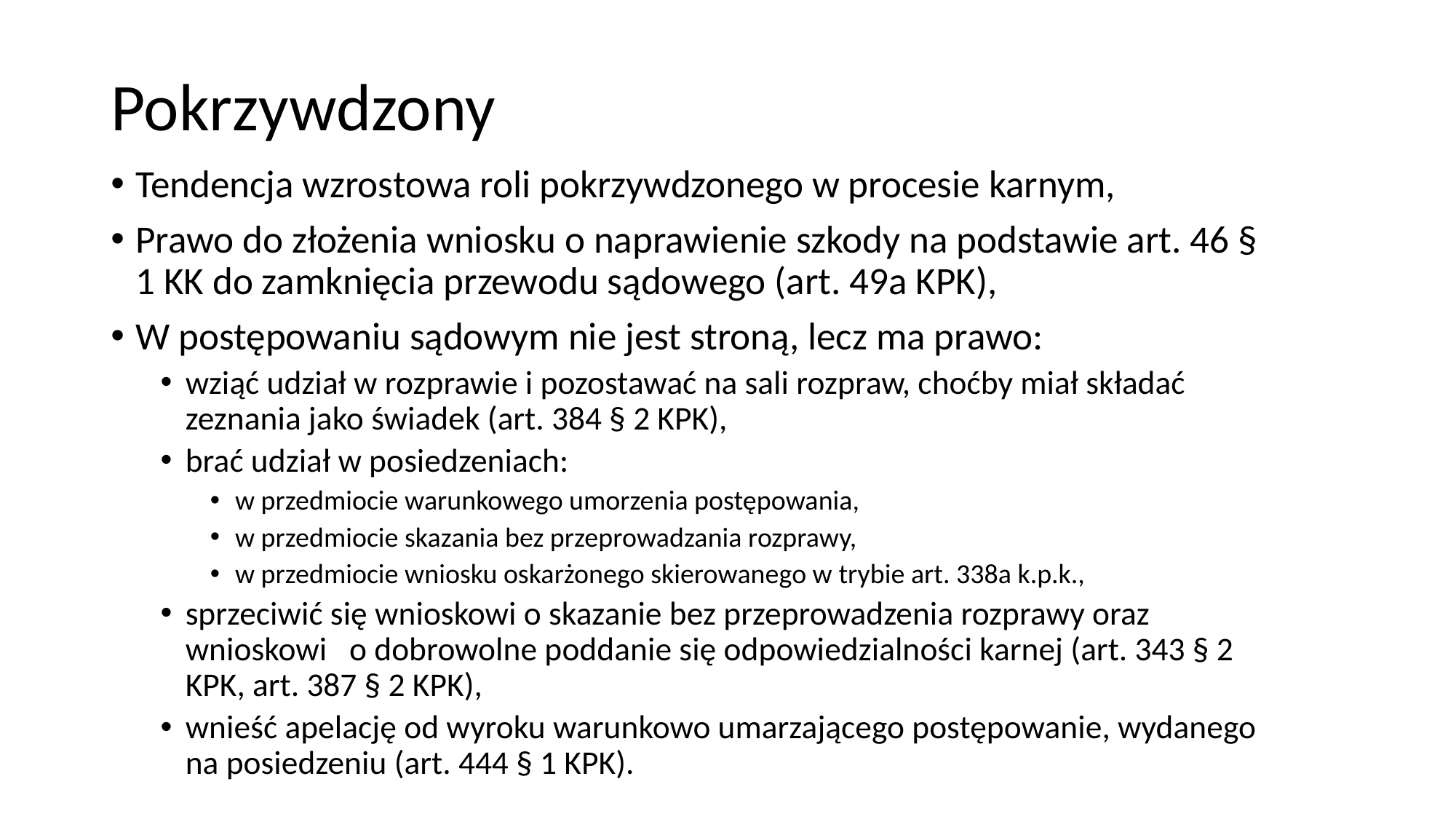

# Pokrzywdzony
Tendencja wzrostowa roli pokrzywdzonego w procesie karnym,
Prawo do złożenia wniosku o naprawienie szkody na podstawie art. 46 § 1 KK do zamknięcia przewodu sądowego (art. 49a KPK),
W postępowaniu sądowym nie jest stroną, lecz ma prawo:
wziąć udział w rozprawie i pozostawać na sali rozpraw, choćby miał składać zeznania jako świadek (art. 384 § 2 KPK),
brać udział w posiedzeniach:
w przedmiocie warunkowego umorzenia postępowania,
w przedmiocie skazania bez przeprowadzania rozprawy,
w przedmiocie wniosku oskarżonego skierowanego w trybie art. 338a k.p.k.,
sprzeciwić się wnioskowi o skazanie bez przeprowadzenia rozprawy oraz wnioskowi   o dobrowolne poddanie się odpowiedzialności karnej (art. 343 § 2 KPK, art. 387 § 2 KPK),
wnieść apelację od wyroku warunkowo umarzającego postępowanie, wydanego na posiedzeniu (art. 444 § 1 KPK).